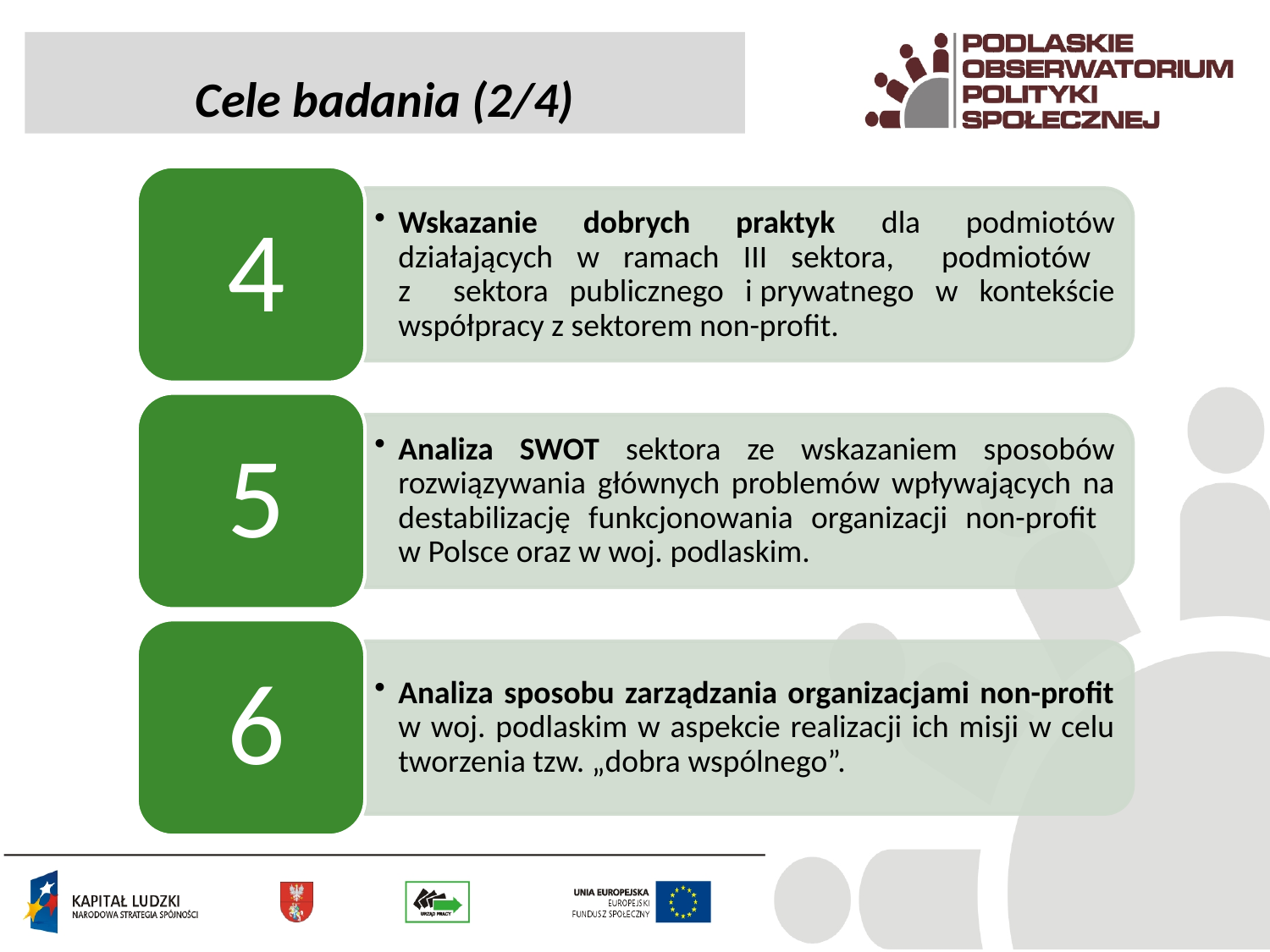

Cele badania (2/4)
Wskazanie dobrych praktyk dla podmiotów działających w ramach III sektora,  podmiotów
z  sektora publicznego i prywatnego w kontekście współpracy z sektorem non-profit.
4
Analiza SWOT sektora ze wskazaniem sposobów rozwiązywania głównych problemów wpływających na destabilizację funkcjonowania organizacji non-profit
w Polsce oraz w woj. podlaskim.
5
Analiza sposobu zarządzania organizacjami non-profit w woj. podlaskim w aspekcie realizacji ich misji w celu tworzenia tzw. „dobra wspólnego”.
6